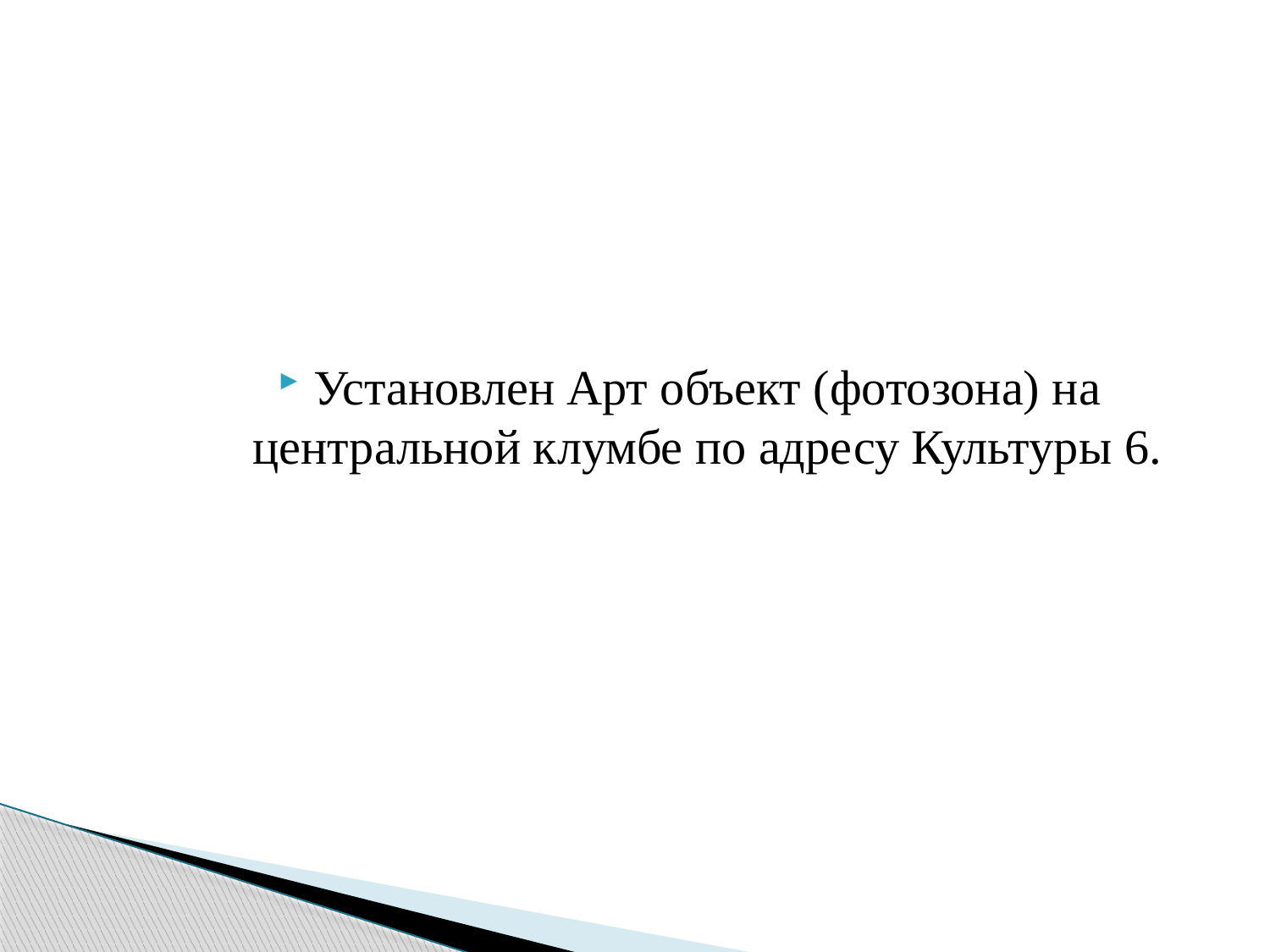

Установлен Арт объект (фотозона) на центральной клумбе по адресу Культуры 6.